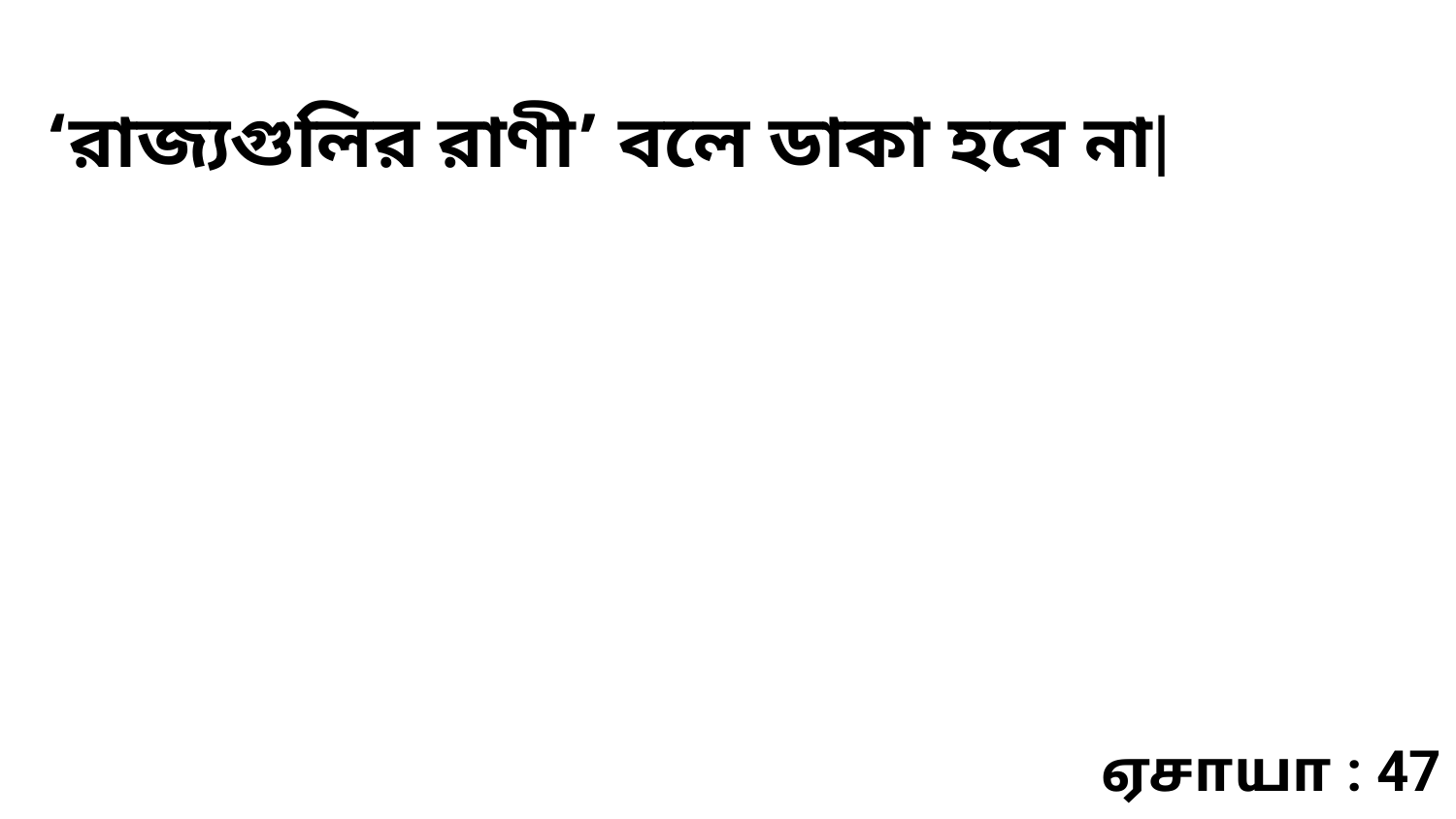

‘রাজ্যগুলির রাণী’ বলে ডাকা হবে না|
ஏசாயா : 47